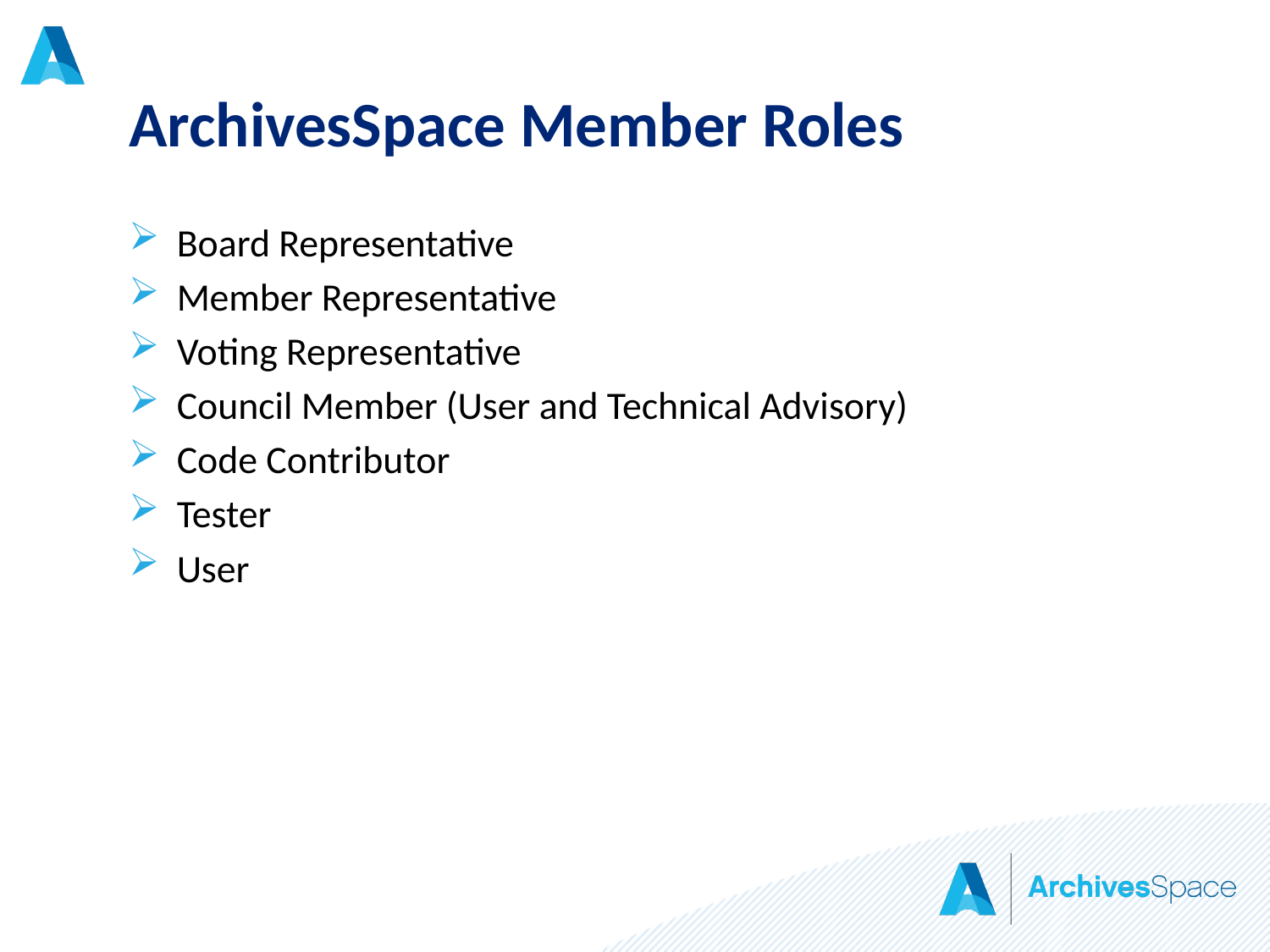

# ArchivesSpace Member Roles
Board Representative
Member Representative
Voting Representative
Council Member (User and Technical Advisory)
Code Contributor
Tester
User